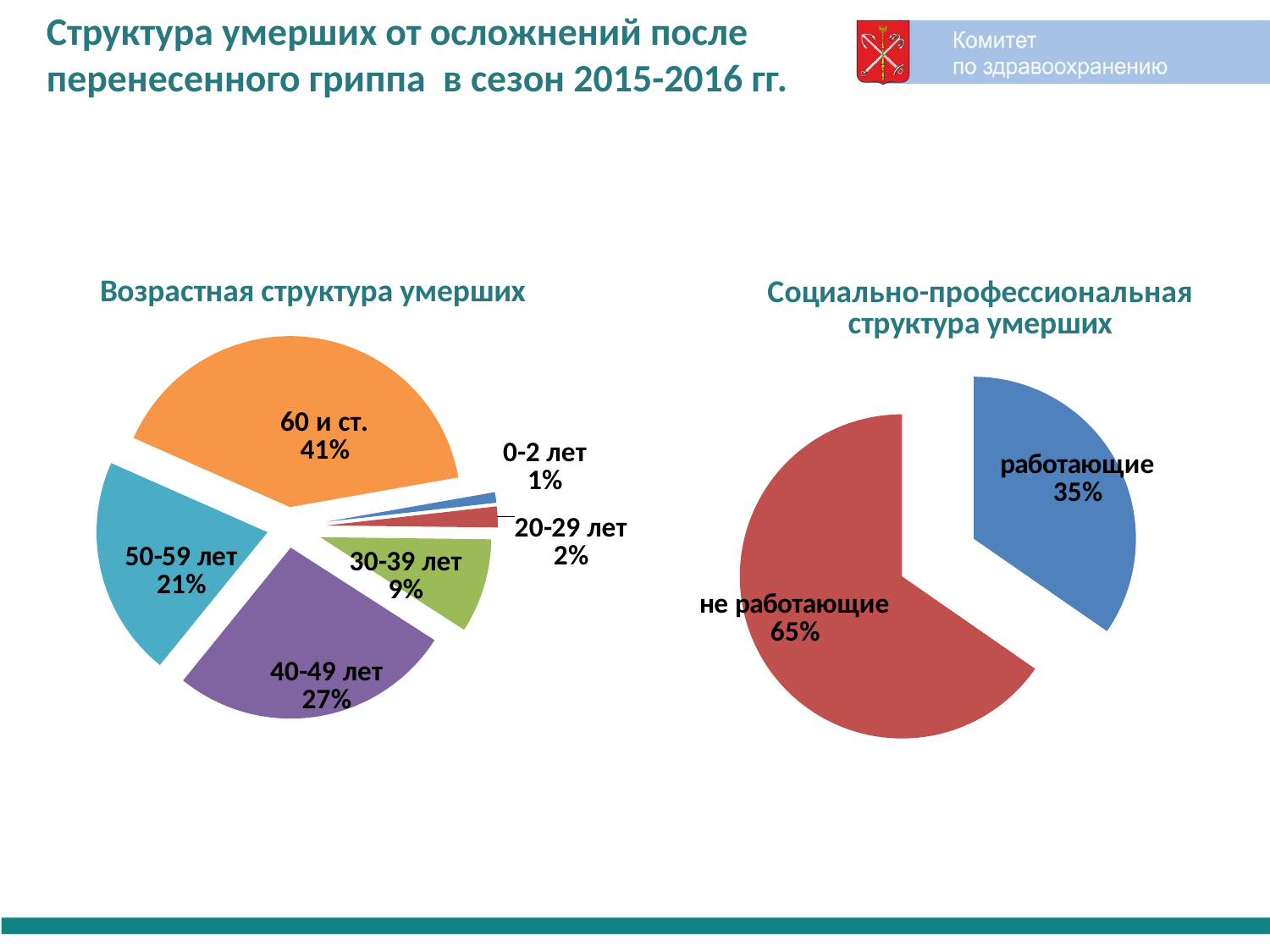

Структура умерших от осложнений после перенесенного гриппа  в сезон 2015-2016 гг.

### Chart: Возрастная структура умерших

| Category |  |
|---|---|
| 0-2 лет | 1.0 |
| 20-29 лет | 2.0 |
| 30-39 лет | 9.0 |
| 40-49 лет | 27.0 |
| 50-59 лет | 21.0 |
| 60 и ст. | 41.0 |

### Chart: Социально-профессиональная
структура умерших

| Category |  |
|---|---|
| работающие | 35.0 |
| не работающие | 66.0 |